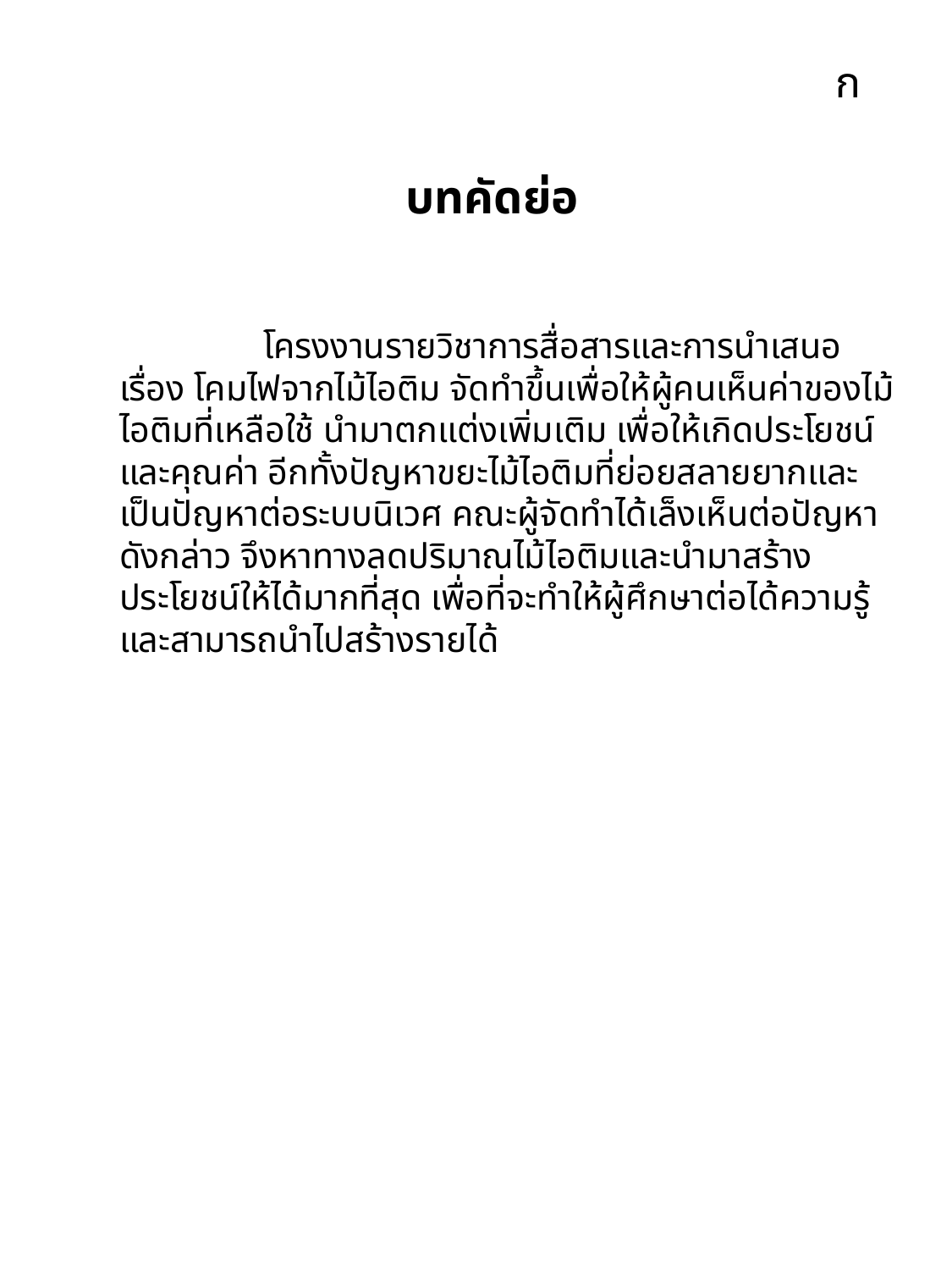

ก
# บทคัดย่อ
                     โครงงานรายวิชาการสื่อสารและการนำเสนอ เรื่อง โคมไฟจากไม้ไอติม จัดทำขึ้นเพื่อให้ผู้คนเห็นค่าของไม้ไอติมที่เหลือใช้ นำมาตกแต่งเพิ่มเติม เพื่อให้เกิดประโยชน์และคุณค่า อีกทั้งปัญหาขยะไม้ไอติมที่ย่อยสลายยากและเป็นปัญหาต่อระบบนิเวศ คณะผู้จัดทำได้เล็งเห็นต่อปัญหาดังกล่าว จึงหาทางลดปริมาณไม้ไอติมและนำมาสร้างประโยชน์ให้ได้มากที่สุด เพื่อที่จะทำให้ผู้ศึกษาต่อได้ความรู้และสามารถนำไปสร้างรายได้